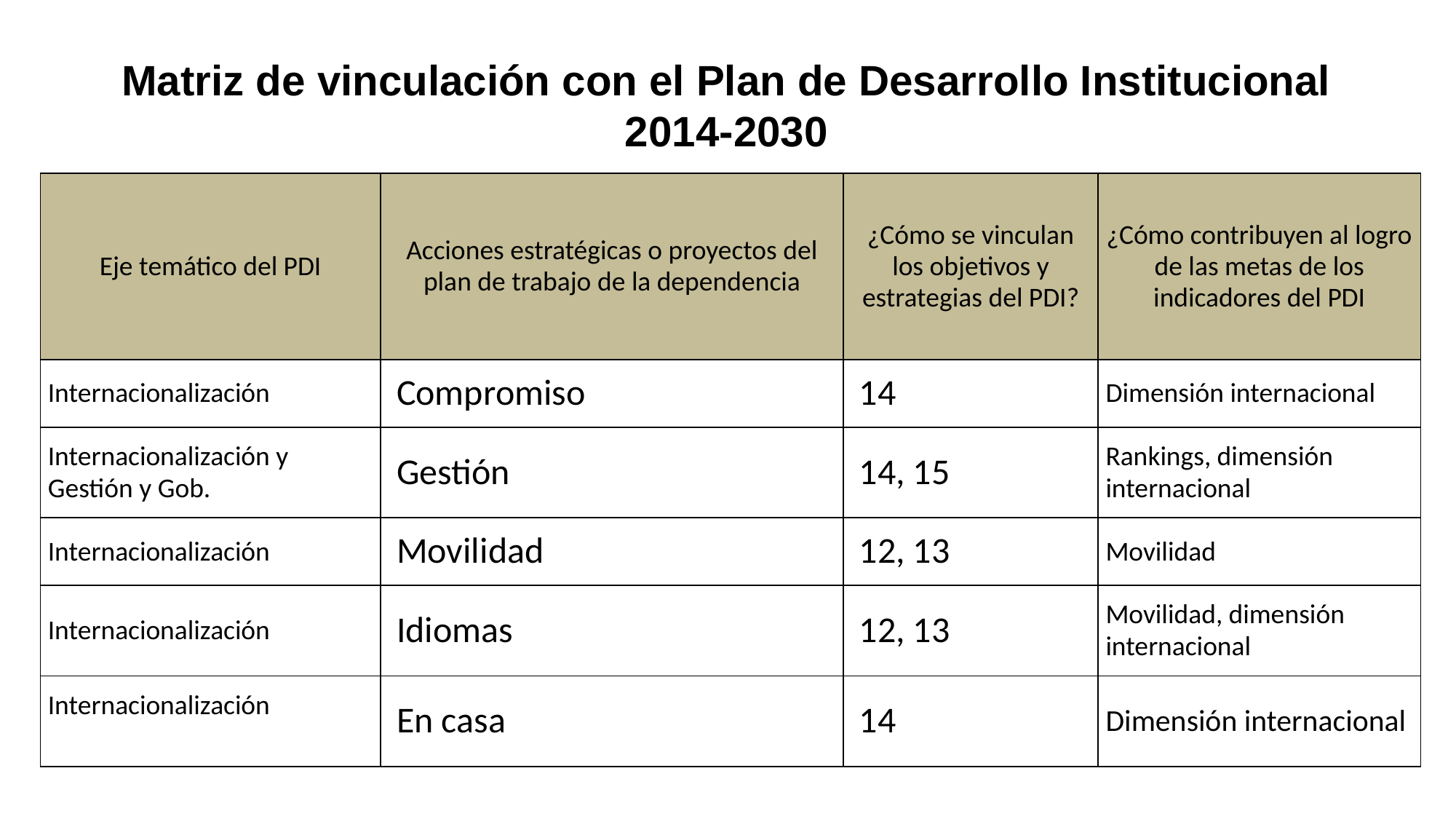

Matriz de vinculación con el Plan de Desarrollo Institucional 2014-2030
| Eje temático del PDI | Acciones estratégicas o proyectos del plan de trabajo de la dependencia | ¿Cómo se vinculan los objetivos y estrategias del PDI? | ¿Cómo contribuyen al logro de las metas de los indicadores del PDI |
| --- | --- | --- | --- |
| Internacionalización | Compromiso | 14 | Dimensión internacional |
| Internacionalización y Gestión y Gob. | Gestión | 14, 15 | Rankings, dimensión internacional |
| Internacionalización | Movilidad | 12, 13 | Movilidad |
| Internacionalización | Idiomas | 12, 13 | Movilidad, dimensión internacional |
| Internacionalización | En casa | 14 | Dimensión internacional |